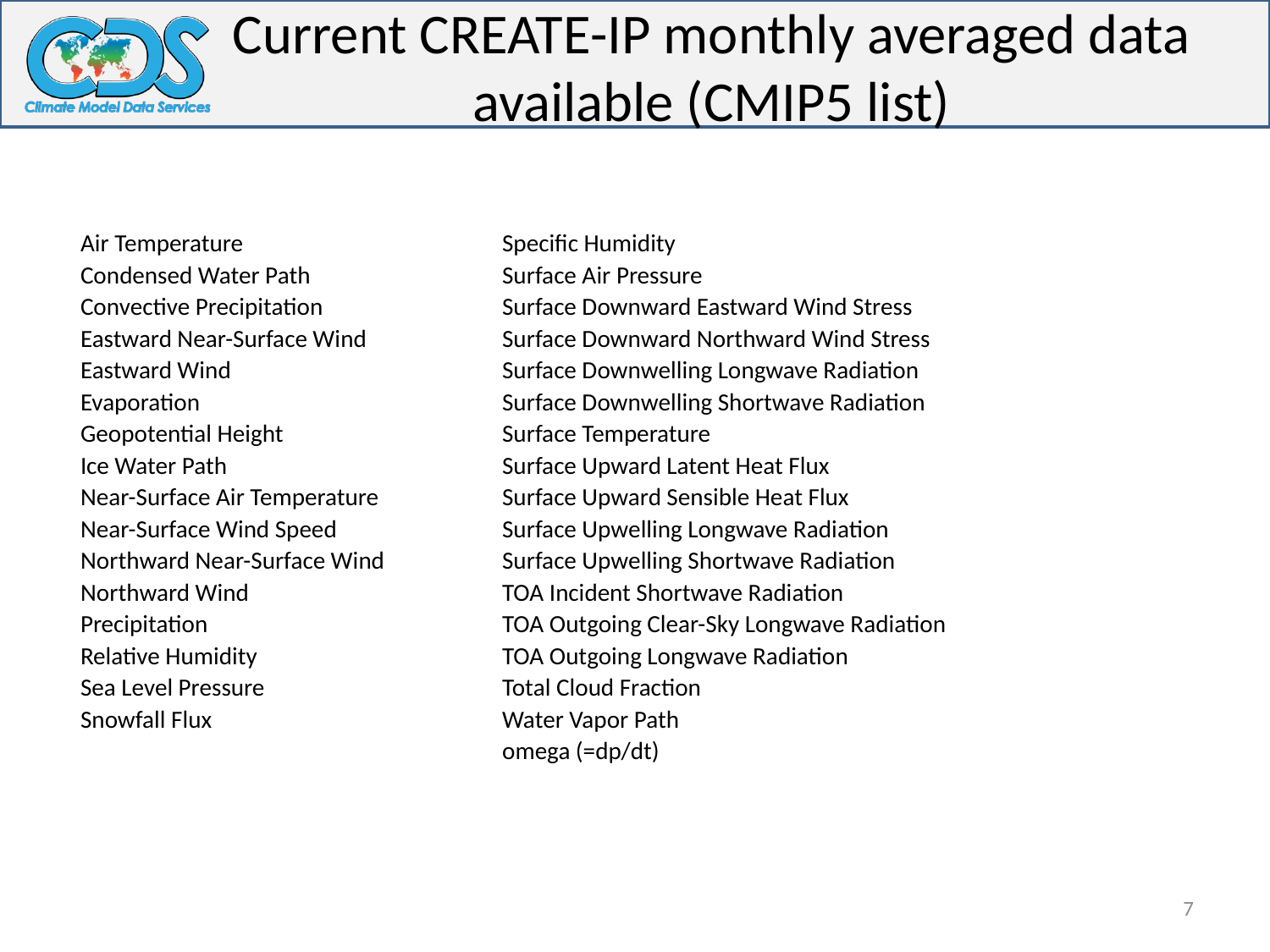

# Current CREATE-IP monthly averaged data available (CMIP5 list)
| Air Temperature | Specific Humidity |
| --- | --- |
| Condensed Water Path | Surface Air Pressure |
| Convective Precipitation | Surface Downward Eastward Wind Stress |
| Eastward Near-Surface Wind | Surface Downward Northward Wind Stress |
| Eastward Wind | Surface Downwelling Longwave Radiation |
| Evaporation | Surface Downwelling Shortwave Radiation |
| Geopotential Height | Surface Temperature |
| Ice Water Path | Surface Upward Latent Heat Flux |
| Near-Surface Air Temperature | Surface Upward Sensible Heat Flux |
| Near-Surface Wind Speed | Surface Upwelling Longwave Radiation |
| Northward Near-Surface Wind | Surface Upwelling Shortwave Radiation |
| Northward Wind | TOA Incident Shortwave Radiation |
| Precipitation | TOA Outgoing Clear-Sky Longwave Radiation |
| Relative Humidity | TOA Outgoing Longwave Radiation |
| Sea Level Pressure | Total Cloud Fraction |
| Snowfall Flux | Water Vapor Path |
|  | omega (=dp/dt) |
7